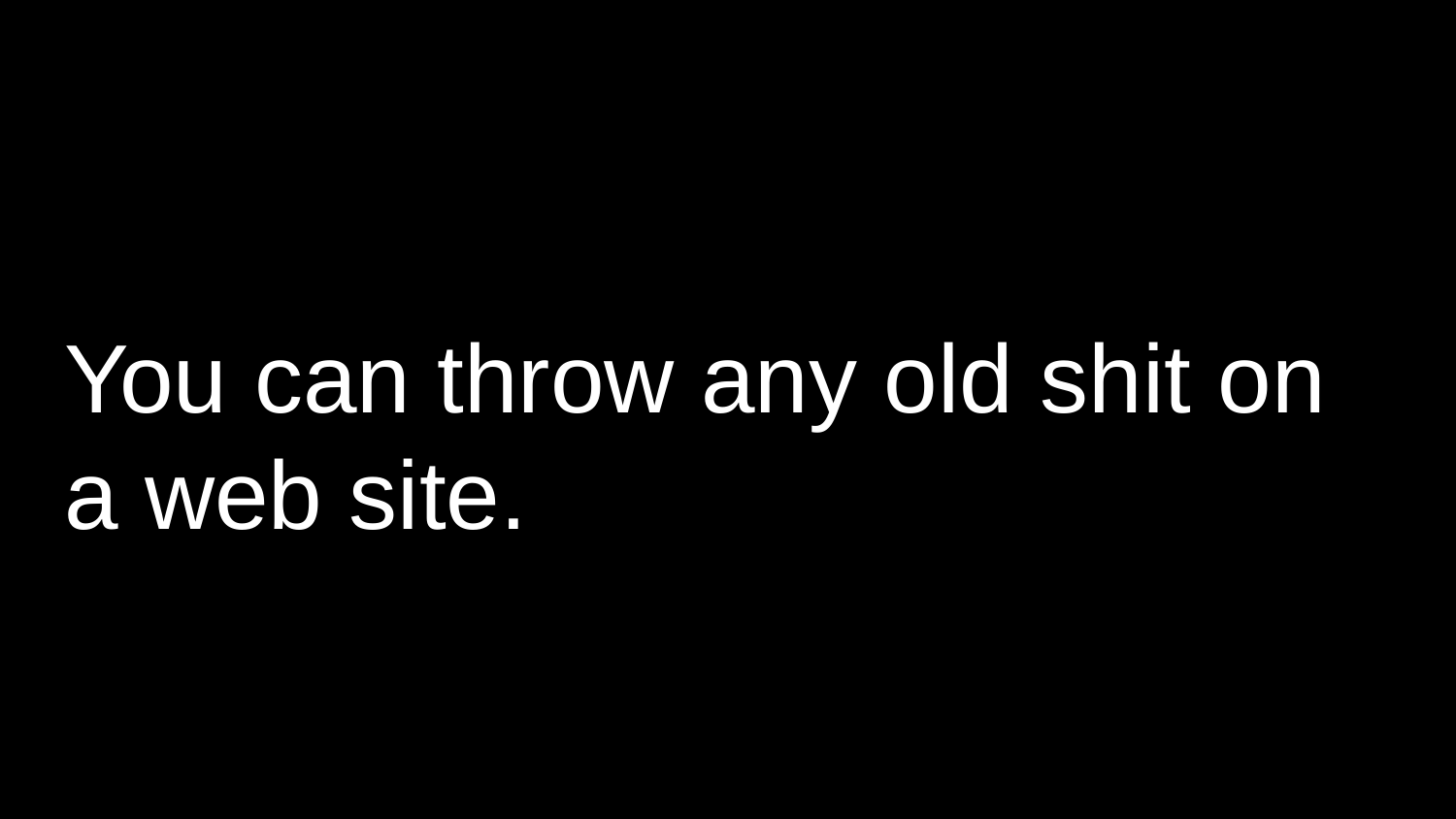

# You can throw any old shit on a web site.